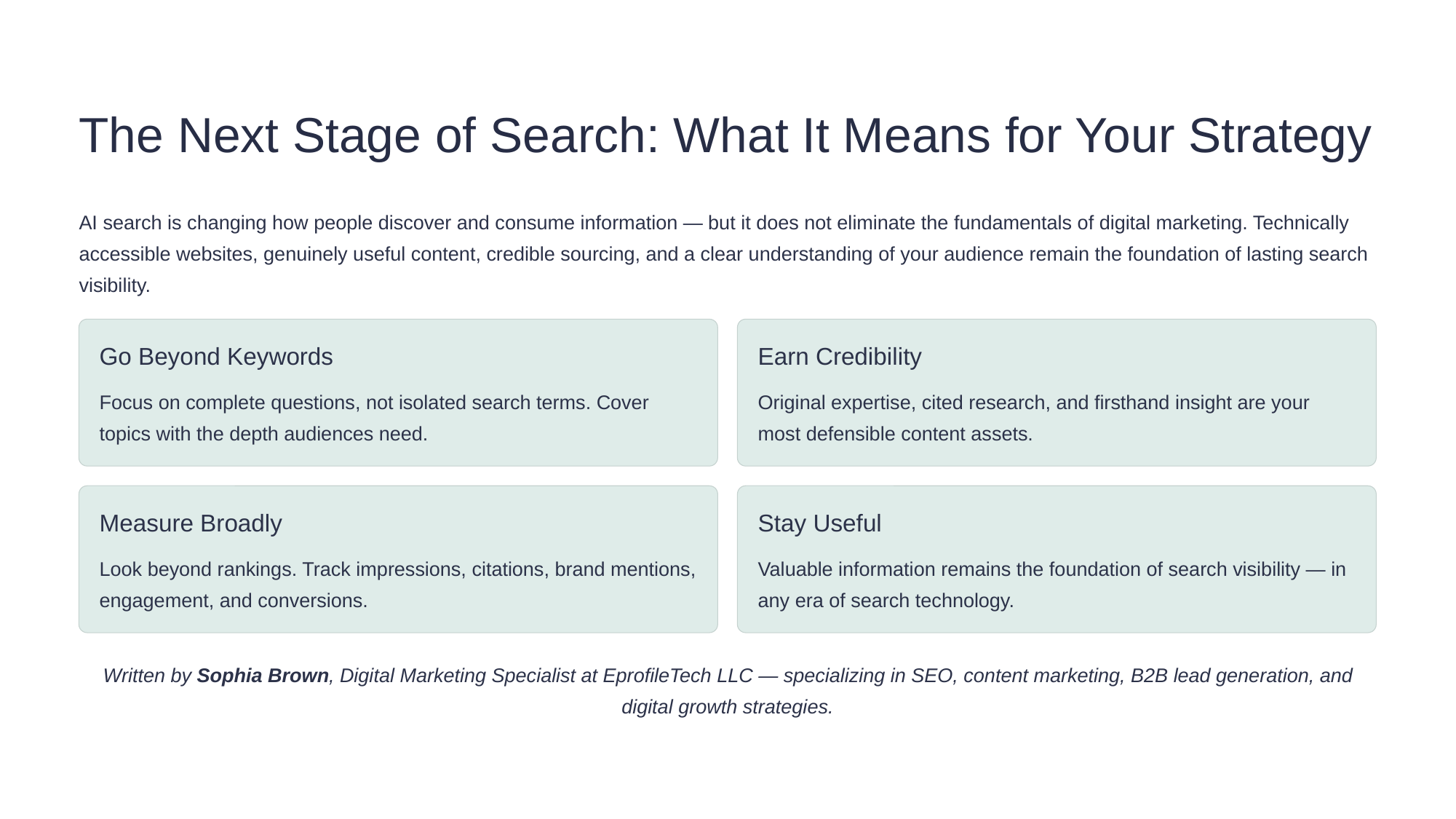

The Next Stage of Search: What It Means for Your Strategy
AI search is changing how people discover and consume information — but it does not eliminate the fundamentals of digital marketing. Technically accessible websites, genuinely useful content, credible sourcing, and a clear understanding of your audience remain the foundation of lasting search visibility.

Go Beyond Keywords
Earn Credibility
Focus on complete questions, not isolated search terms. Cover topics with the depth audiences need.
Original expertise, cited research, and firsthand insight are your most defensible content assets.

Measure Broadly
Stay Useful
Look beyond rankings. Track impressions, citations, brand mentions, engagement, and conversions.
Valuable information remains the foundation of search visibility — in any era of search technology.
Written by Sophia Brown, Digital Marketing Specialist at EprofileTech LLC — specializing in SEO, content marketing, B2B lead generation, and digital growth strategies.